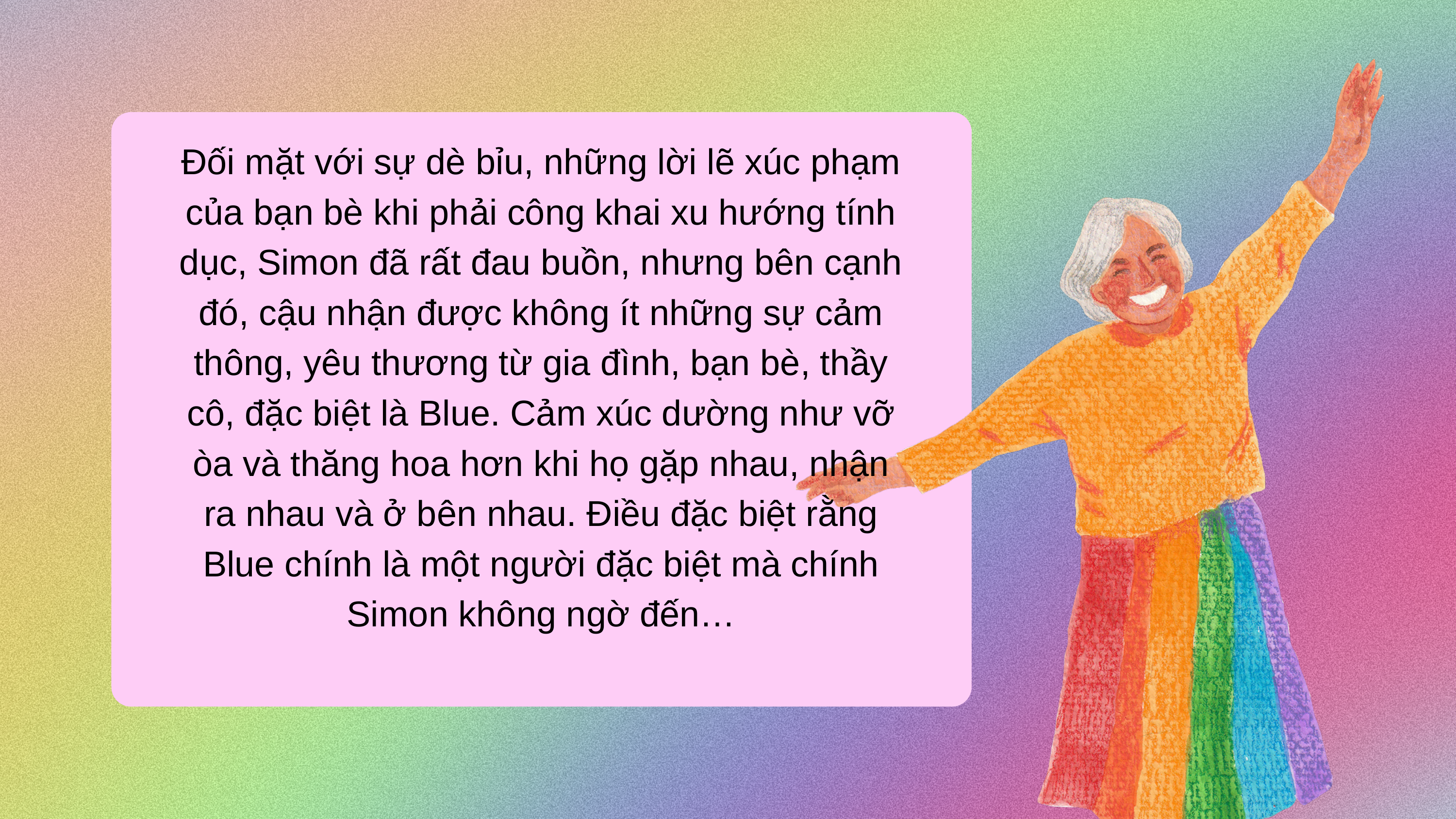

Đối mặt với sự dè bỉu, những lời lẽ xúc phạm của bạn bè khi phải công khai xu hướng tính dục, Simon đã rất đau buồn, nhưng bên cạnh đó, cậu nhận được không ít những sự cảm thông, yêu thương từ gia đình, bạn bè, thầy cô, đặc biệt là Blue. Cảm xúc dường như vỡ òa và thăng hoa hơn khi họ gặp nhau, nhận ra nhau và ở bên nhau. Điều đặc biệt rằng Blue chính là một người đặc biệt mà chính Simon không ngờ đến…